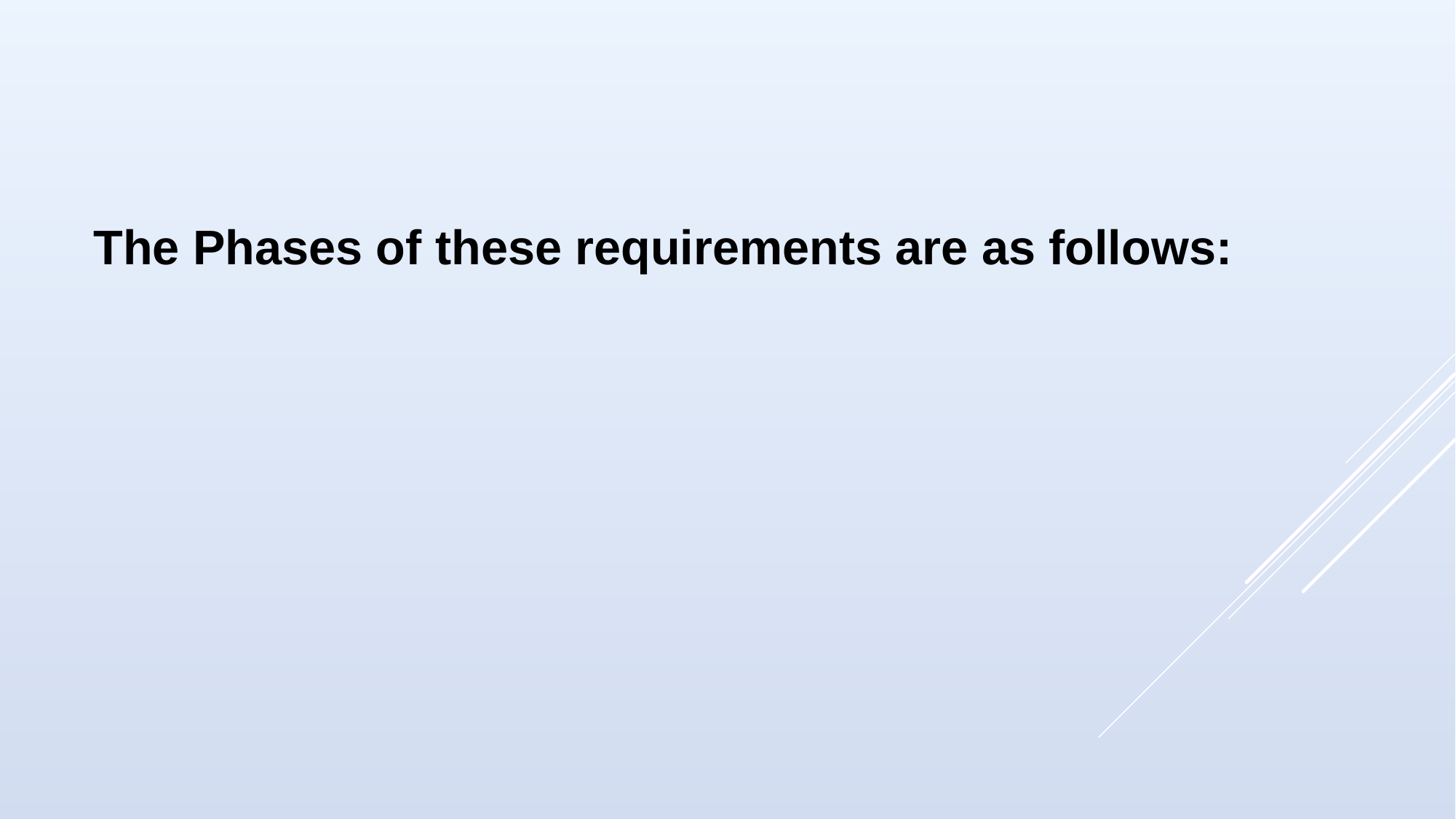

The Phases of these requirements are as follows: